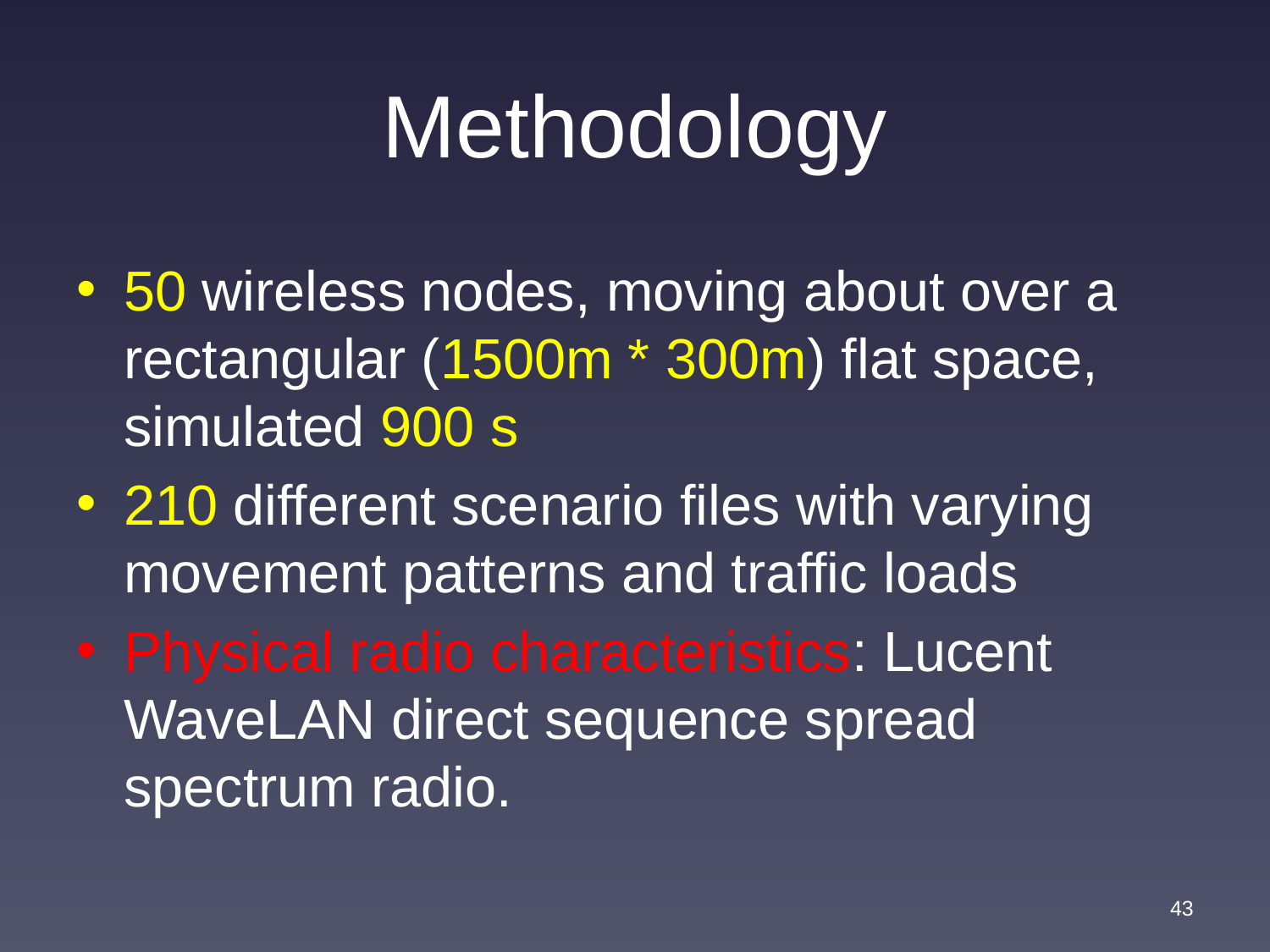

# Methodology
50 wireless nodes, moving about over a rectangular (1500m * 300m) flat space, simulated 900 s
210 different scenario files with varying movement patterns and traffic loads
Physical radio characteristics: Lucent WaveLAN direct sequence spread spectrum radio.
43